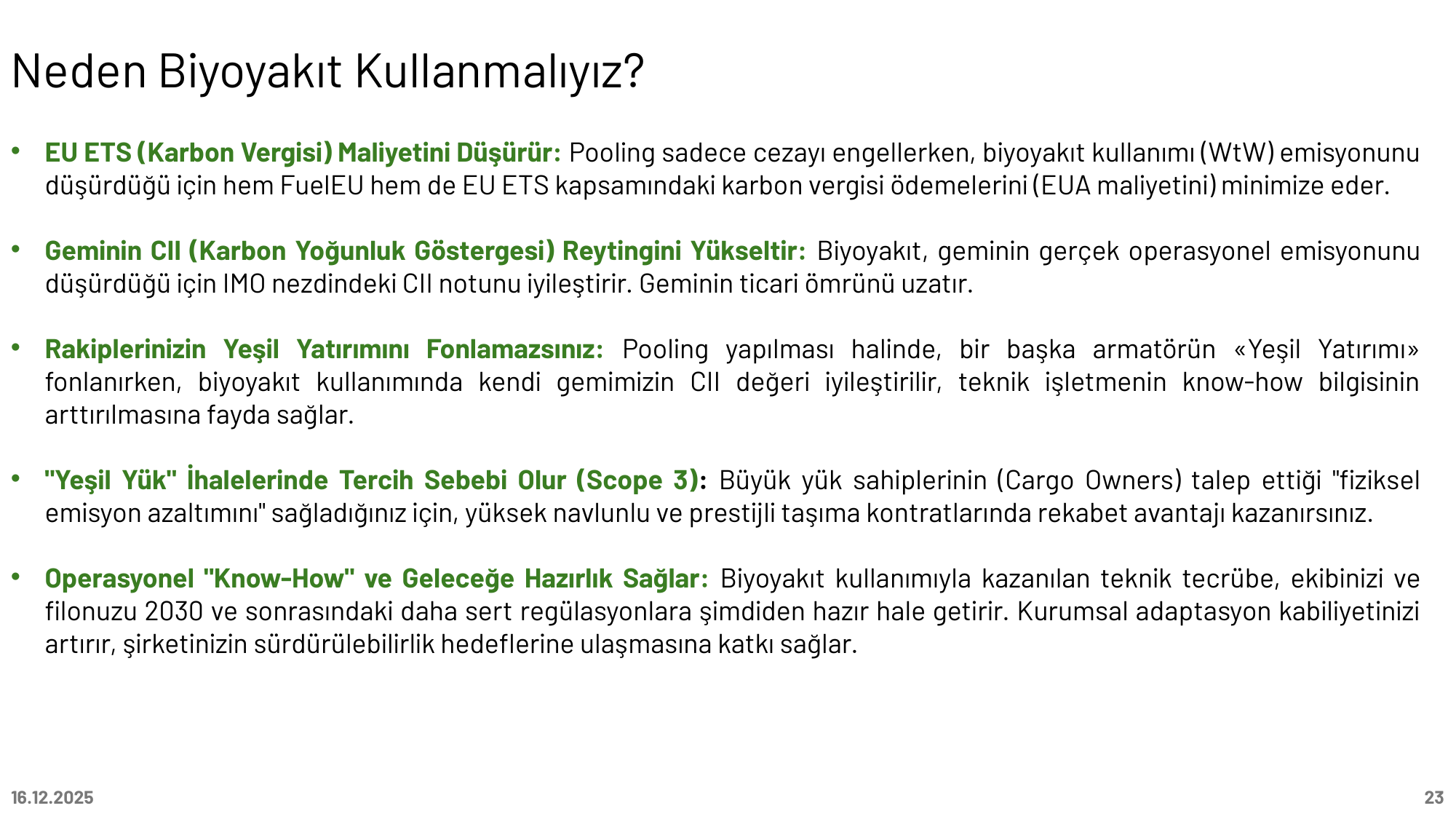

Neden Biyoyakıt Kullanmalıyız?
EU ETS (Karbon Vergisi) Maliyetini Düşürür: Pooling sadece cezayı engellerken, biyoyakıt kullanımı (WtW) emisyonunu düşürdüğü için hem FuelEU hem de EU ETS kapsamındaki karbon vergisi ödemelerini (EUA maliyetini) minimize eder.

Geminin CII (Karbon Yoğunluk Göstergesi) Reytingini Yükseltir: Biyoyakıt, geminin gerçek operasyonel emisyonunu düşürdüğü için IMO nezdindeki CII notunu iyileştirir. Geminin ticari ömrünü uzatır.

Rakiplerinizin Yeşil Yatırımını Fonlamazsınız: Pooling yapılması halinde, bir başka armatörün «Yeşil Yatırımı» fonlanırken, biyoyakıt kullanımında kendi gemimizin CII değeri iyileştirilir, teknik işletmenin know-how bilgisinin arttırılmasına fayda sağlar.

"Yeşil Yük" İhalelerinde Tercih Sebebi Olur (Scope 3): Büyük yük sahiplerinin (Cargo Owners) talep ettiği "fiziksel emisyon azaltımını" sağladığınız için, yüksek navlunlu ve prestijli taşıma kontratlarında rekabet avantajı kazanırsınız.

Operasyonel "Know-How" ve Geleceğe Hazırlık Sağlar: Biyoyakıt kullanımıyla kazanılan teknik tecrübe, ekibinizi ve filonuzu 2030 ve sonrasındaki daha sert regülasyonlara şimdiden hazır hale getirir. Kurumsal adaptasyon kabiliyetinizi artırır, şirketinizin sürdürülebilirlik hedeflerine ulaşmasına katkı sağlar.
23
16.12.2025